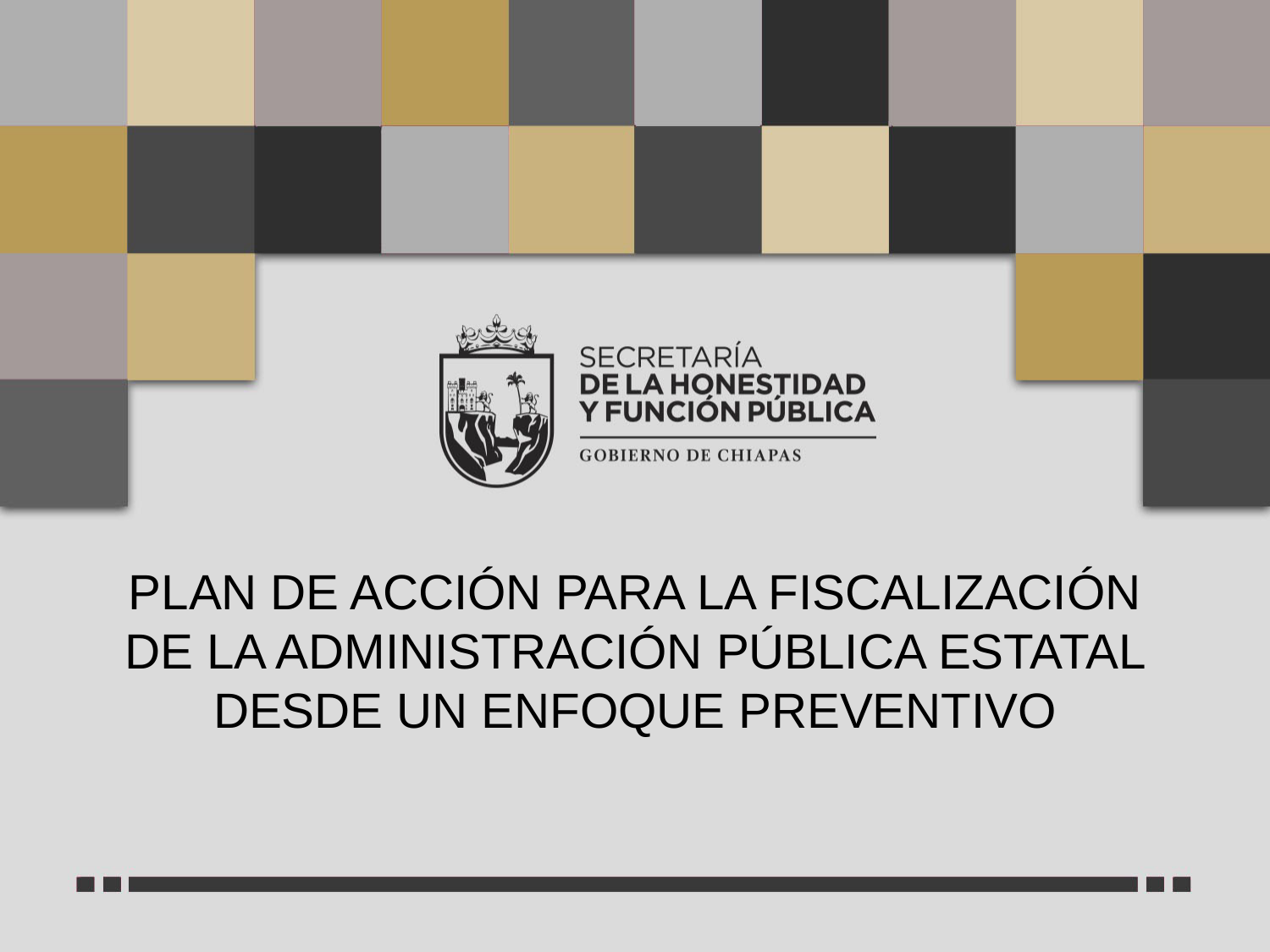

PLAN DE ACCIÓN PARA LA FISCALIZACIÓN DE LA ADMINISTRACIÓN PÚBLICA ESTATAL DESDE UN ENFOQUE PREVENTIVO